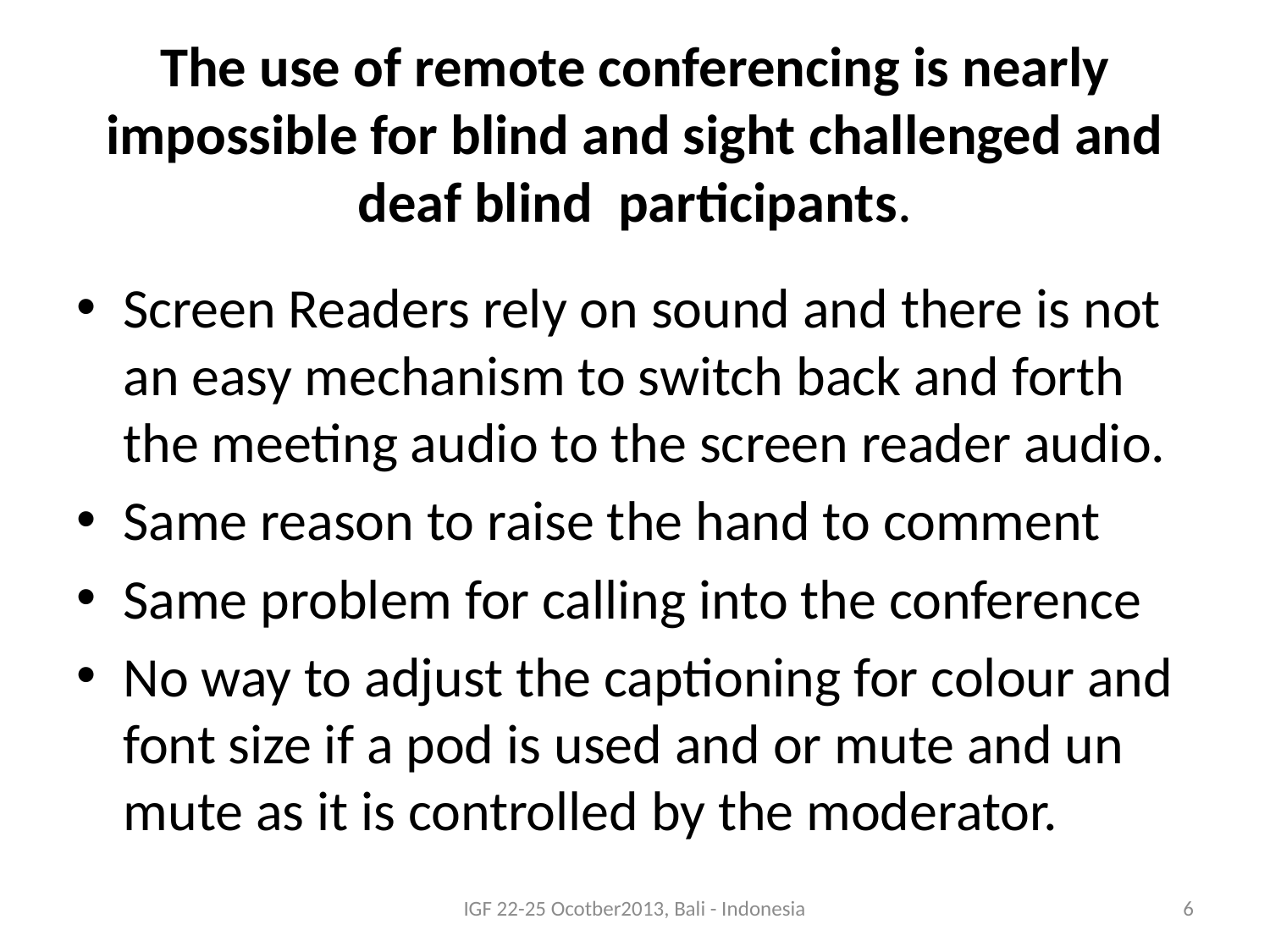

# The use of remote conferencing is nearly impossible for blind and sight challenged and deaf blind  participants.
Screen Readers rely on sound and there is not an easy mechanism to switch back and forth the meeting audio to the screen reader audio.
Same reason to raise the hand to comment
Same problem for calling into the conference
No way to adjust the captioning for colour and font size if a pod is used and or mute and un mute as it is controlled by the moderator.

IGF 22-25 Ocotber2013, Bali - Indonesia
6